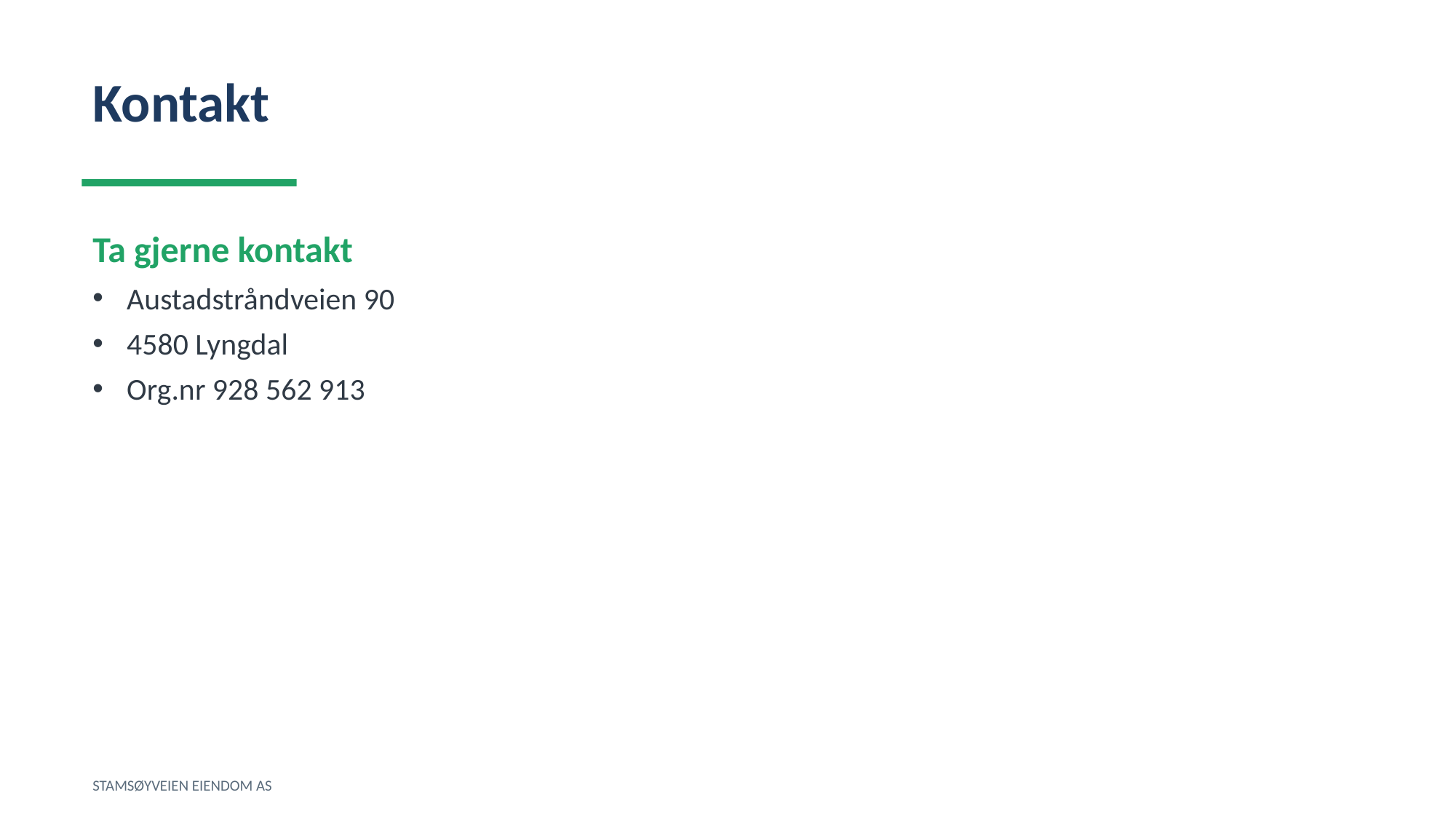

Kontakt

Ta gjerne kontakt
Austadstråndveien 90
4580 Lyngdal
Org.nr 928 562 913
STAMSØYVEIEN EIENDOM AS